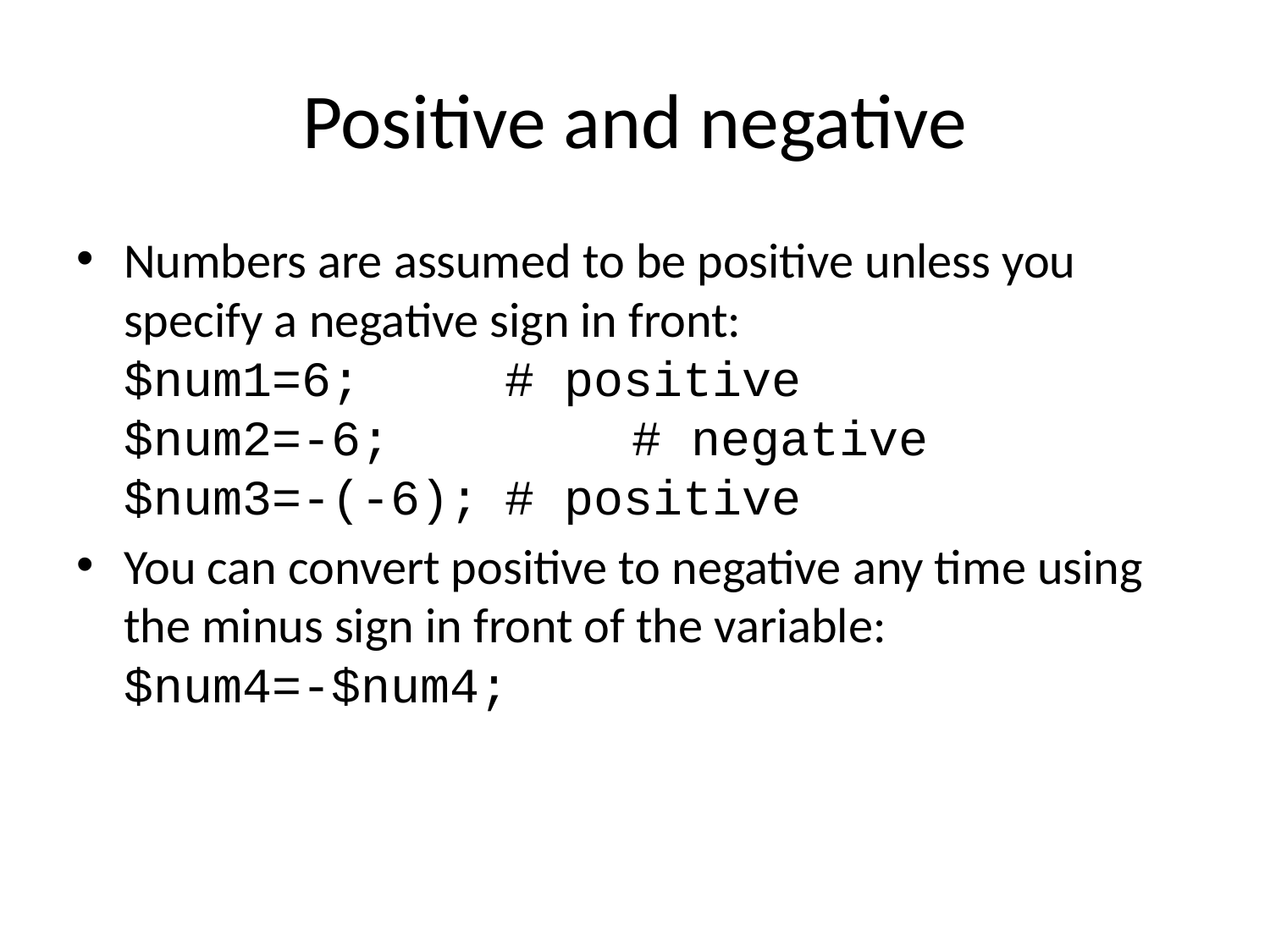

# Positive and negative
Numbers are assumed to be positive unless you specify a negative sign in front:
$num1=6;		# positive
$num2=-6;		# negative
$num3=-(-6);	# positive
You can convert positive to negative any time using the minus sign in front of the variable:
$num4=-$num4;